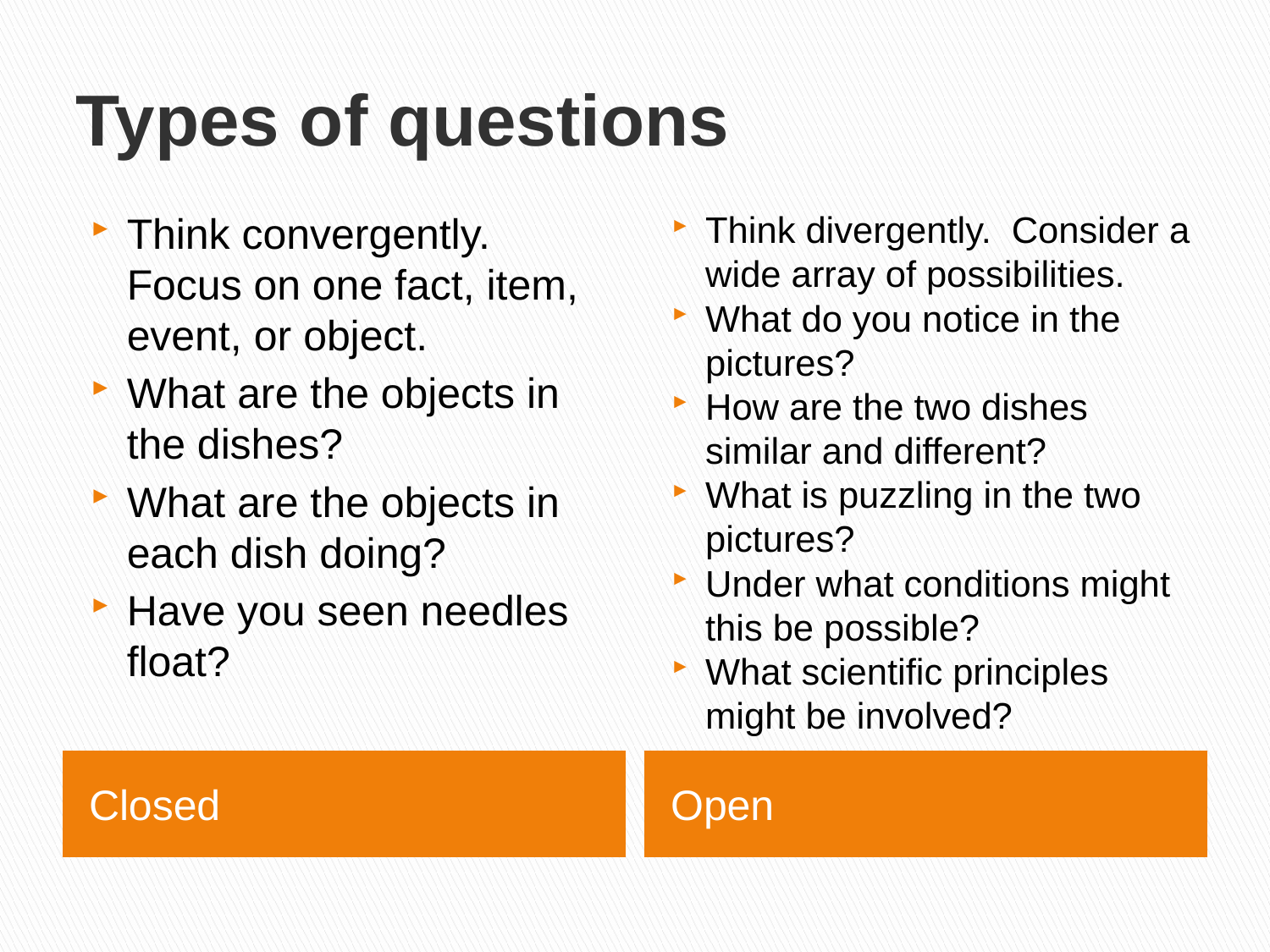

# Types of questions
Think convergently.  Focus on one fact, item, event, or object.
What are the objects in the dishes?
What are the objects in each dish doing?
Have you seen needles float?
Think divergently.  Consider a wide array of possibilities.
What do you notice in the pictures?
How are the two dishes similar and different?
What is puzzling in the two pictures?
Under what conditions might this be possible?
What scientific principles might be involved?
Closed
Open